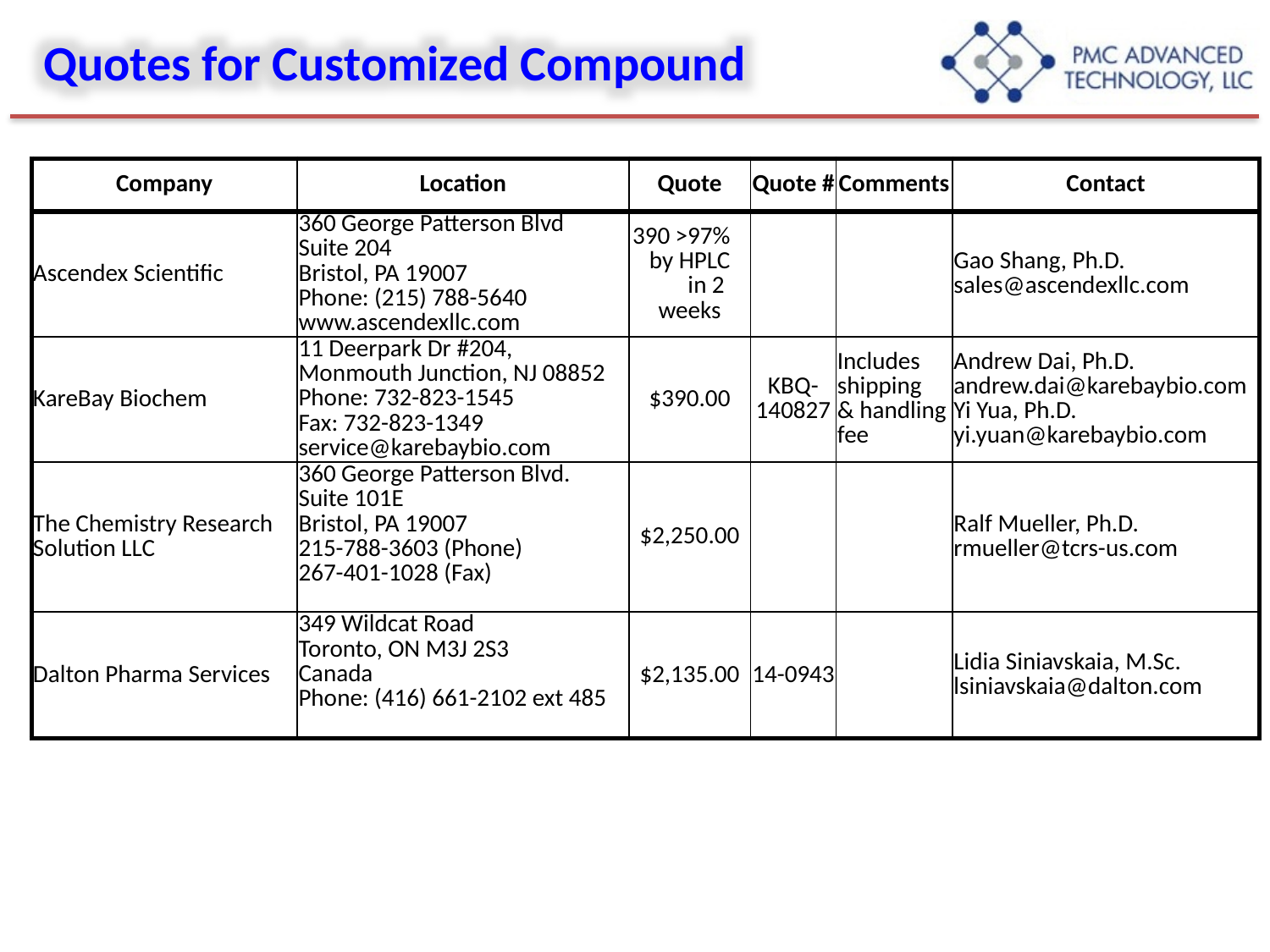

Quotes for Customized Compound
| Company | Location | Quote | Quote # | Comments | Contact |
| --- | --- | --- | --- | --- | --- |
| Ascendex Scientific | 360 George Patterson Blvd Suite 204 Bristol, PA 19007 Phone: (215) 788-5640 www.ascendexllc.com | 390 >97% by HPLC in 2 weeks |  |  | Gao Shang, Ph.D. sales@ascendexllc.com |
| KareBay Biochem | 11 Deerpark Dr #204, Monmouth Junction, NJ 08852 Phone: 732-823-1545 Fax: 732-823-1349 service@karebaybio.com | $390.00 | KBQ-140827 | Includes shipping & handling fee | Andrew Dai, Ph.D. andrew.dai@karebaybio.com Yi Yua, Ph.D. yi.yuan@karebaybio.com |
| The Chemistry Research Solution LLC | 360 George Patterson Blvd. Suite 101E Bristol, PA 19007 215-788-3603 (Phone) 267-401-1028 (Fax) | $2,250.00 |  |  | Ralf Mueller, Ph.D. rmueller@tcrs-us.com |
| Dalton Pharma Services | 349 Wildcat Road Toronto, ON M3J 2S3 Canada Phone: (416) 661-2102 ext 485 | $2,135.00 | 14-0943 |  | Lidia Siniavskaia, M.Sc. lsiniavskaia@dalton.com |